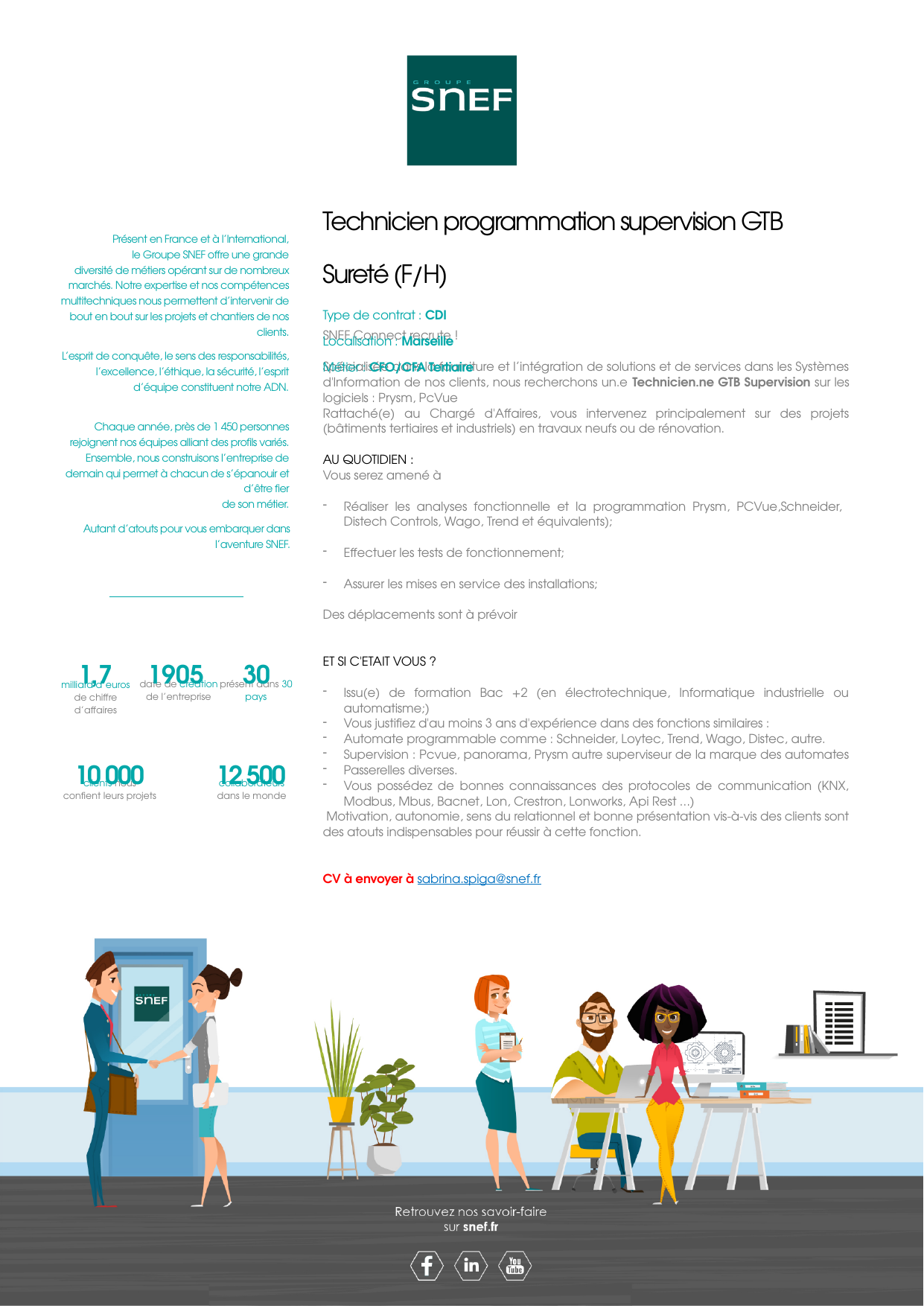

Technicien programmation supervision GTB Sureté (F/H)
Type de contrat : CDI
Localisation : Marseille
Métier : CFO/CFA Tertiaire

SNEF Connect recrute !

Spécialisée dans la fourniture et l’intégration de solutions et de services dans les Systèmes d'Information de nos clients, nous recherchons un.e Technicien.ne GTB Supervision sur les logiciels : Prysm, PcVue
Rattaché(e) au Chargé d'Affaires, vous intervenez principalement sur des projets (bâtiments tertiaires et industriels) en travaux neufs ou de rénovation.

AU QUOTIDIEN :
Vous serez amené à

Réaliser les analyses fonctionnelle et la programmation Prysm, PCVue,Schneider,  Distech Controls, Wago, Trend et équivalents);

Effectuer les tests de fonctionnement;

Assurer les mises en service des installations;

Des déplacements sont à prévoir

ET SI C'ETAIT VOUS ?

Issu(e) de formation Bac +2 (en électrotechnique, Informatique industrielle ou automatisme;)
Vous justifiez d'au moins 3 ans d'expérience dans des fonctions similaires :
Automate programmable comme : Schneider, Loytec, Trend, Wago, Distec, autre.
Supervision : Pcvue, panorama, Prysm autre superviseur de la marque des automates
Passerelles diverses.
Vous possédez de bonnes connaissances des protocoles de communication (KNX, Modbus, Mbus, Bacnet, Lon, Crestron, Lonworks, Api Rest …)
 Motivation, autonomie, sens du relationnel et bonne présentation vis-à-vis des clients sont des atouts indispensables pour réussir à cette fonction.

CV à envoyer à sabrina.spiga@snef.fr

Référence :